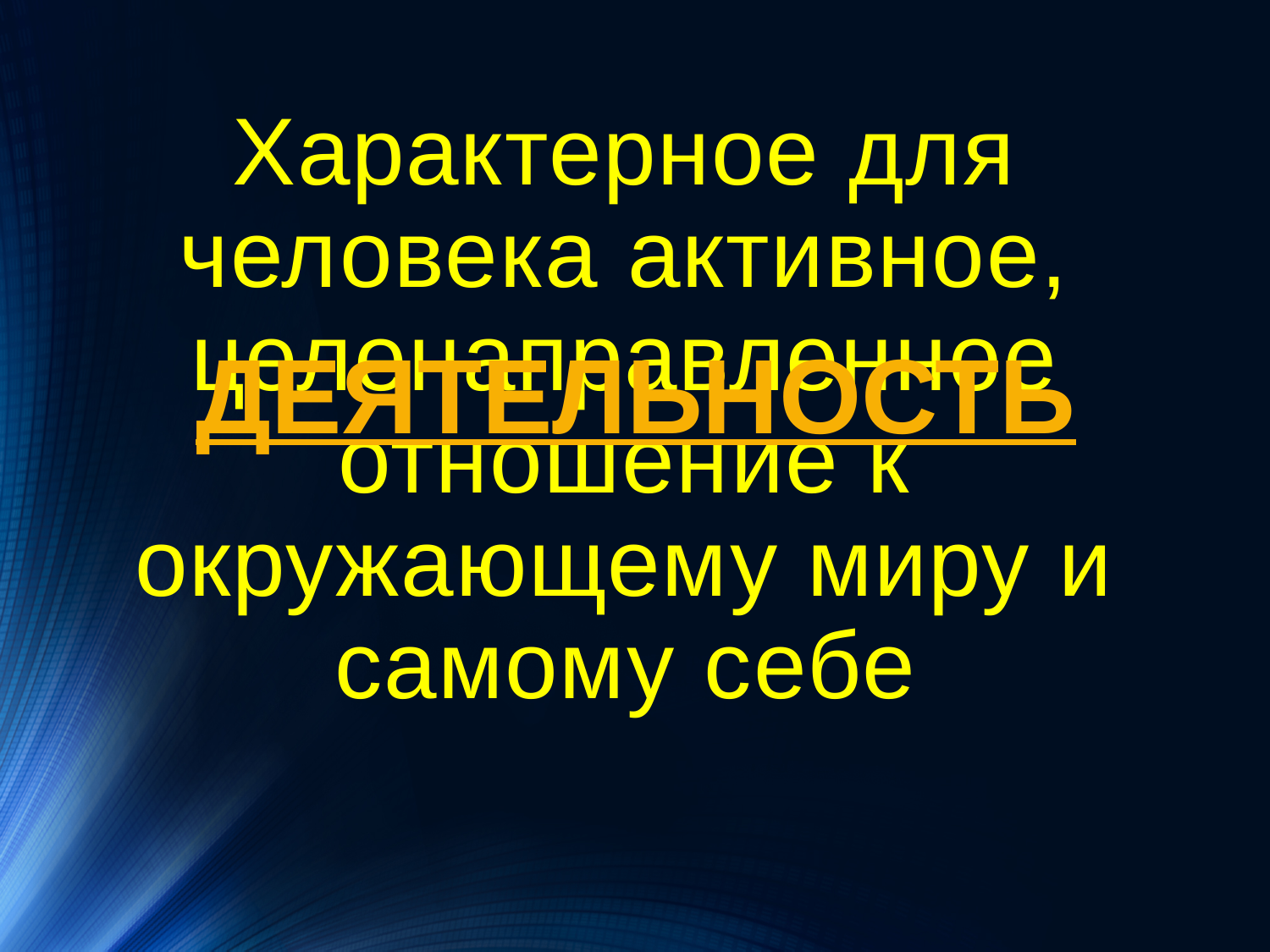

ДЕЯТЕЛЬНОСТЬ
# Характерное для человека активное, целенаправленное отношение к окружающему миру и самому себе